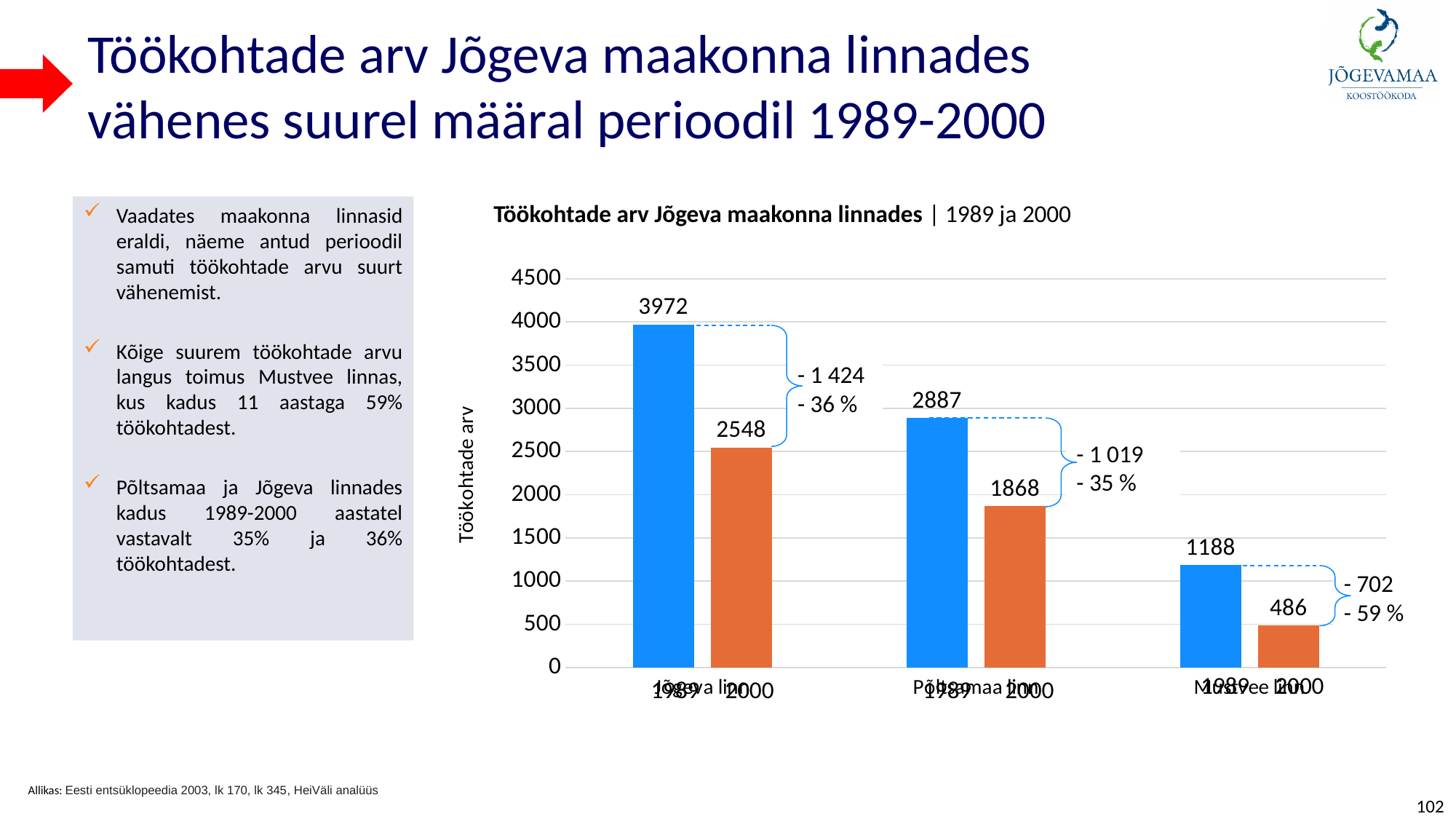

Töökohtade arv Jõgeva maakonna linnades vähenes suurel määral perioodil 1989-2000

Töökohtade arv Jõgeva maakonna linnades | 1989 ja 2000
Vaadates maakonna linnasid eraldi, näeme antud perioodil samuti töökohtade arvu suurt vähenemist.

Kõige suurem töökohtade arvu langus toimus Mustvee linnas, kus kadus 11 aastaga 59% töökohtadest.

Põltsamaa ja Jõgeva linnades kadus 1989-2000 aastatel vastavalt 35% ja 36% töökohtadest.

### Chart

| Category | 1989 a. | 2000 a. |
|---|---|---|
| Jõgeva linn | 3972.0 | 2548.0 |
| Põltsamaa linn | 2887.0 | 1868.0 |
| Mustvee linn | 1188.0 | 486.0 |
- 1 424
- 36 %

- 1 019
- 35 %
- 702
- 59 %

1989
2000
1989
2000
1989
2000
Allikas: Eesti entsüklopeedia 2003, lk 170, lk 345, HeiVäli analüüs
102